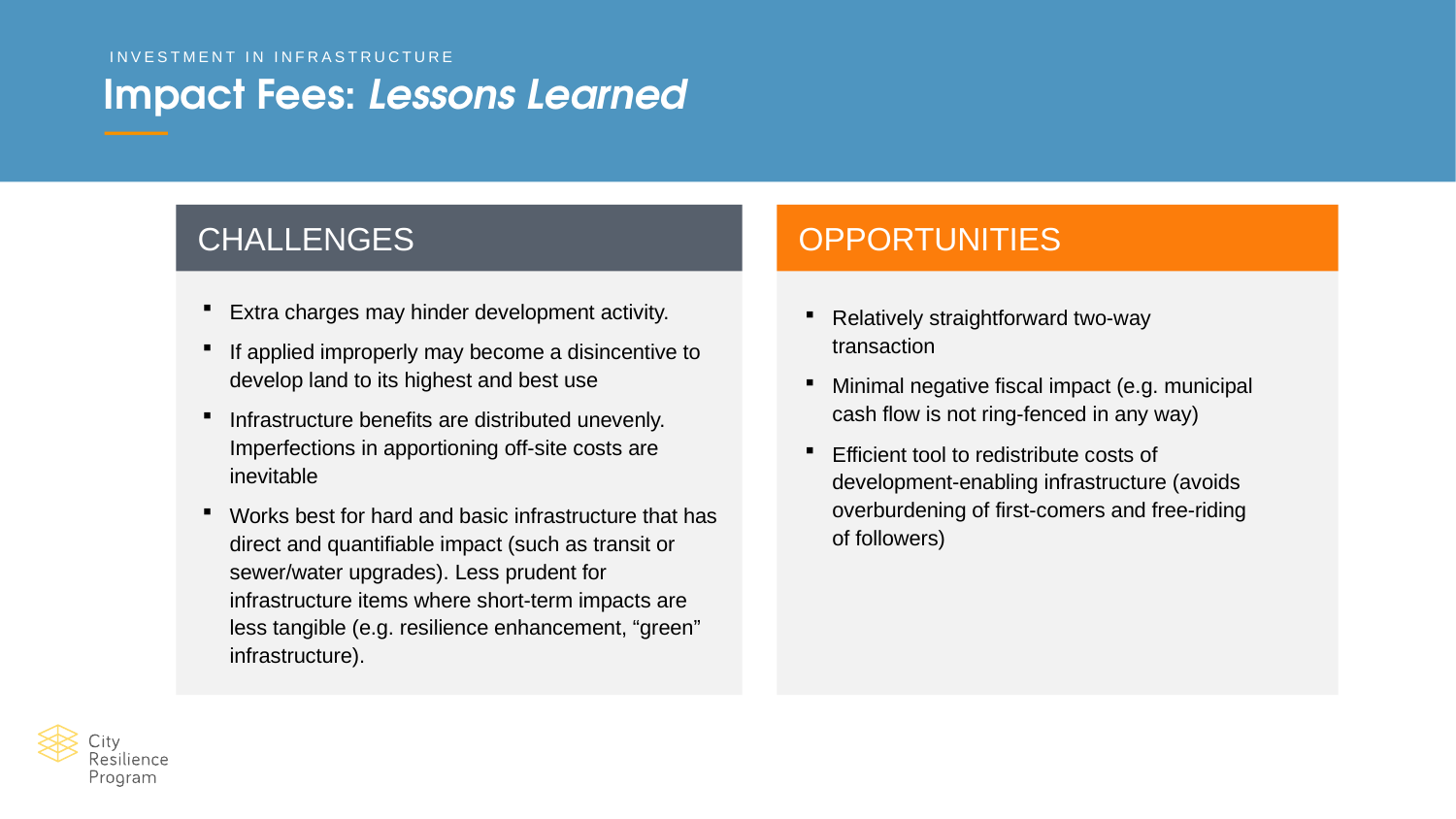

INVESTMENT IN INFRASTRUCTURE
Impact Fees: Lessons Learned

CHALLENGES
OPPORTUNITIES
Extra charges may hinder development activity.
If applied improperly may become a disincentive to develop land to its highest and best use
Infrastructure benefits are distributed unevenly. Imperfections in apportioning off-site costs are inevitable
Works best for hard and basic infrastructure that has direct and quantifiable impact (such as transit or sewer/water upgrades). Less prudent for infrastructure items where short-term impacts are less tangible (e.g. resilience enhancement, “green” infrastructure).
Relatively straightforward two-way transaction
Minimal negative fiscal impact (e.g. municipal cash flow is not ring-fenced in any way)
Efficient tool to redistribute costs of development-enabling infrastructure (avoids overburdening of first-comers and free-riding of followers)